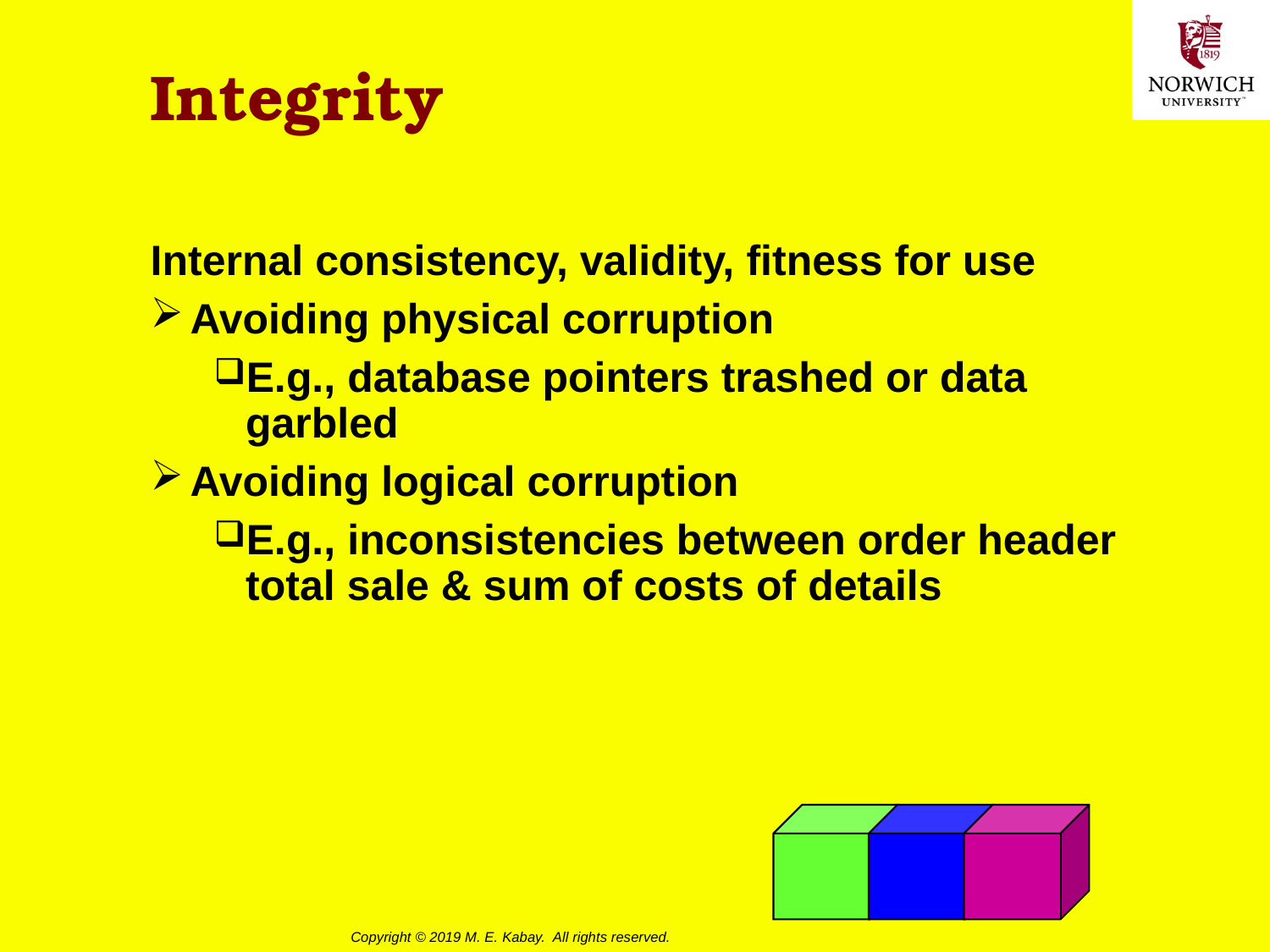

# Integrity
Internal consistency, validity, fitness for use
Avoiding physical corruption
E.g., database pointers trashed or data garbled
Avoiding logical corruption
E.g., inconsistencies between order header total sale & sum of costs of details